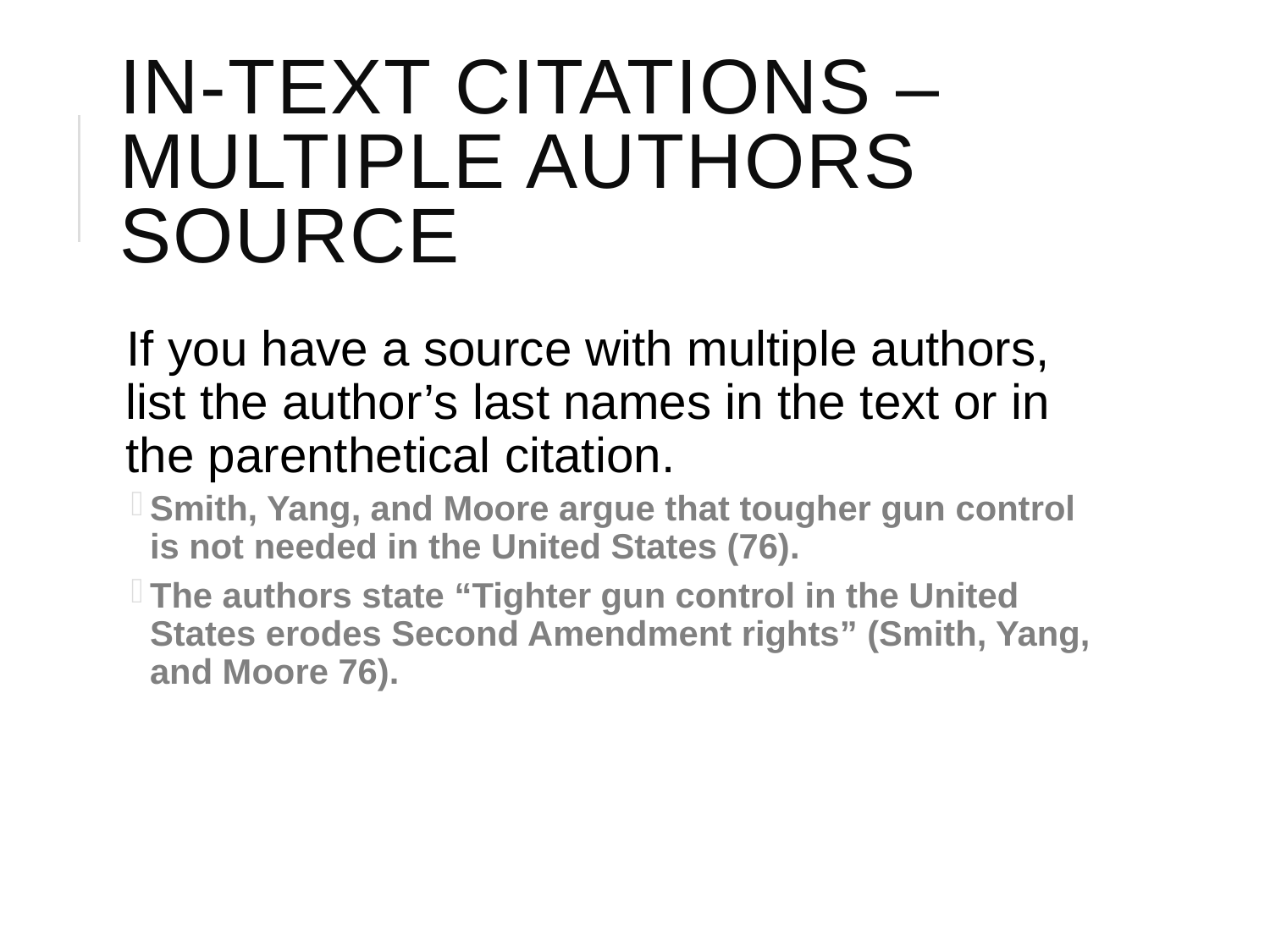

# In-Text Citations – multiple Authors Source
If you have a source with multiple authors, list the author’s last names in the text or in the parenthetical citation.
Smith, Yang, and Moore argue that tougher gun control is not needed in the United States (76).
The authors state “Tighter gun control in the United States erodes Second Amendment rights” (Smith, Yang, and Moore 76).